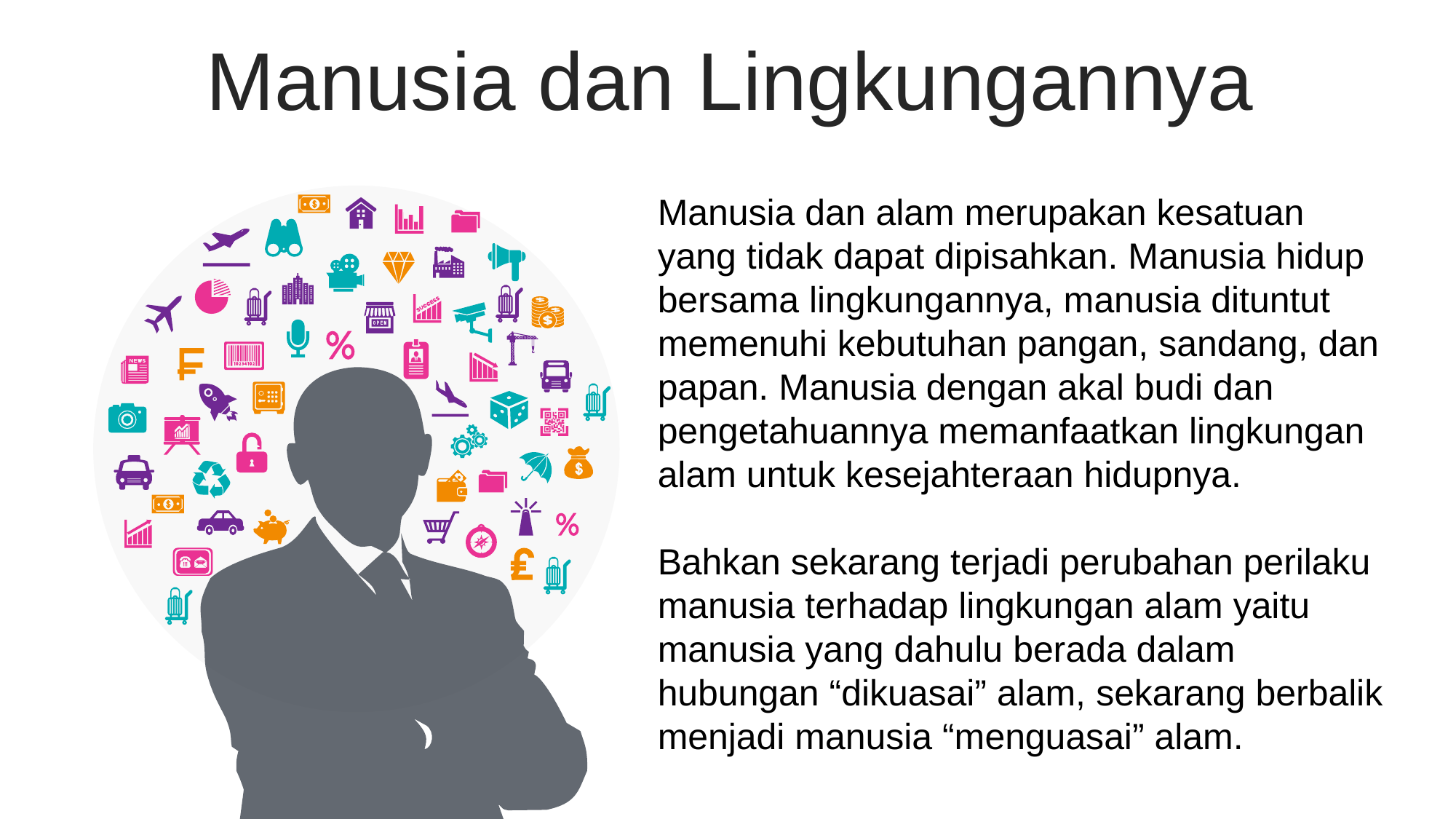

Manusia dan Lingkungannya
Manusia dan alam merupakan kesatuan yang tidak dapat dipisahkan. Manusia hidup bersama lingkungannya, manusia dituntut memenuhi kebutuhan pangan, sandang, dan papan. Manusia dengan akal budi dan pengetahuannya memanfaatkan lingkungan alam untuk kesejahteraan hidupnya.

Bahkan sekarang terjadi perubahan perilaku manusia terhadap lingkungan alam yaitu manusia yang dahulu berada dalam hubungan “dikuasai” alam, sekarang berbalik menjadi manusia “menguasai” alam.

Content  Here
You can simply impress your audience and add a unique zing and appeal to your Presentations. Get a modern PowerPoint  Presentation that is beautifully designed. I hope and I believe that this Template will your Time, Money and Reputation. Easy to change colors, photos and Text. Get a modern PowerPoint  Presentation that is beautifully designed.

Get a modern PowerPoint  Presentation that is beautifully designed.